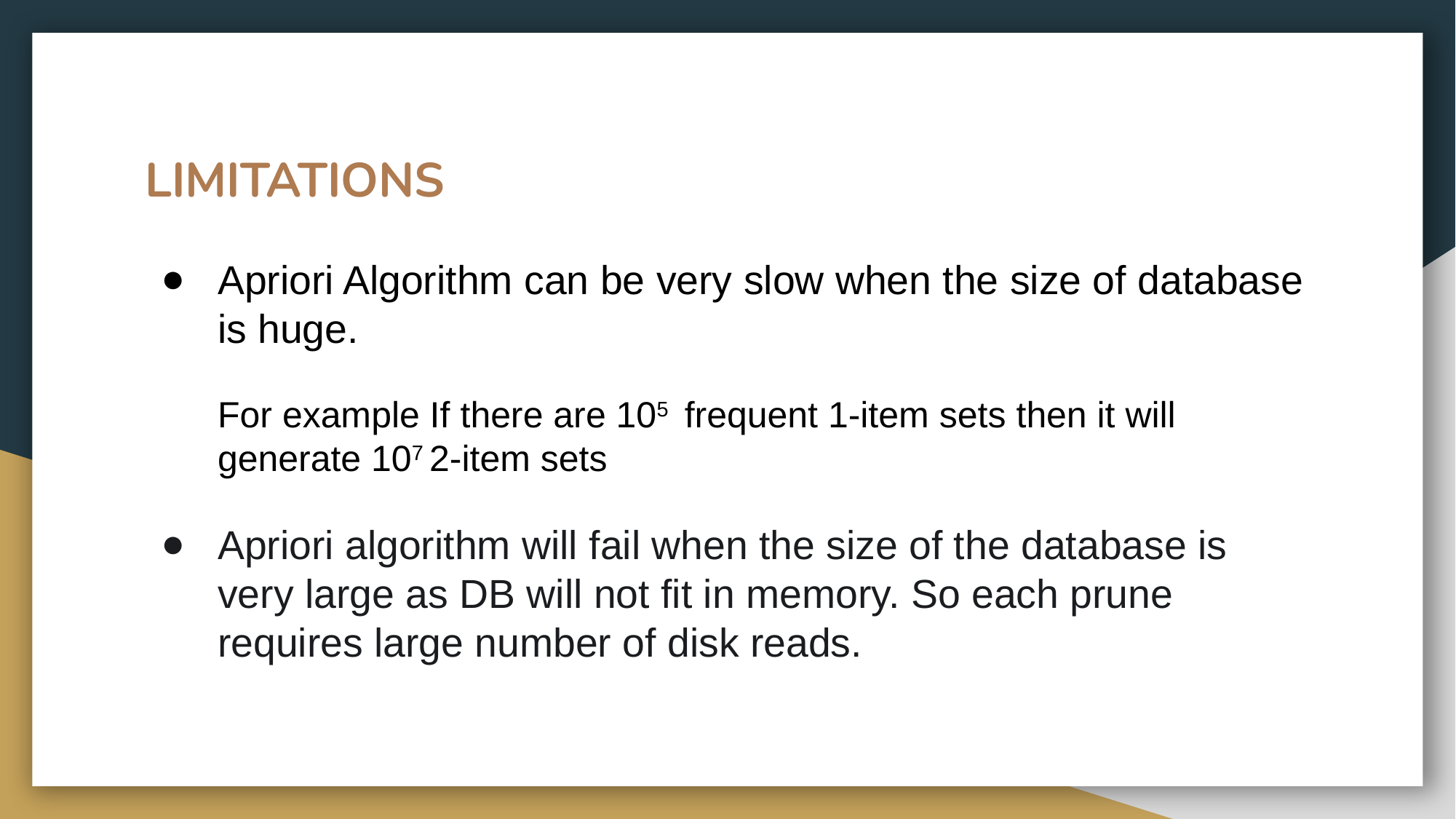

# LIMITATIONS
Apriori Algorithm can be very slow when the size of database is huge.
For example If there are 105  frequent 1-item sets then it will generate 107 2-item sets
Apriori algorithm will fail when the size of the database is very large as DB will not fit in memory. So each prune requires large number of disk reads.